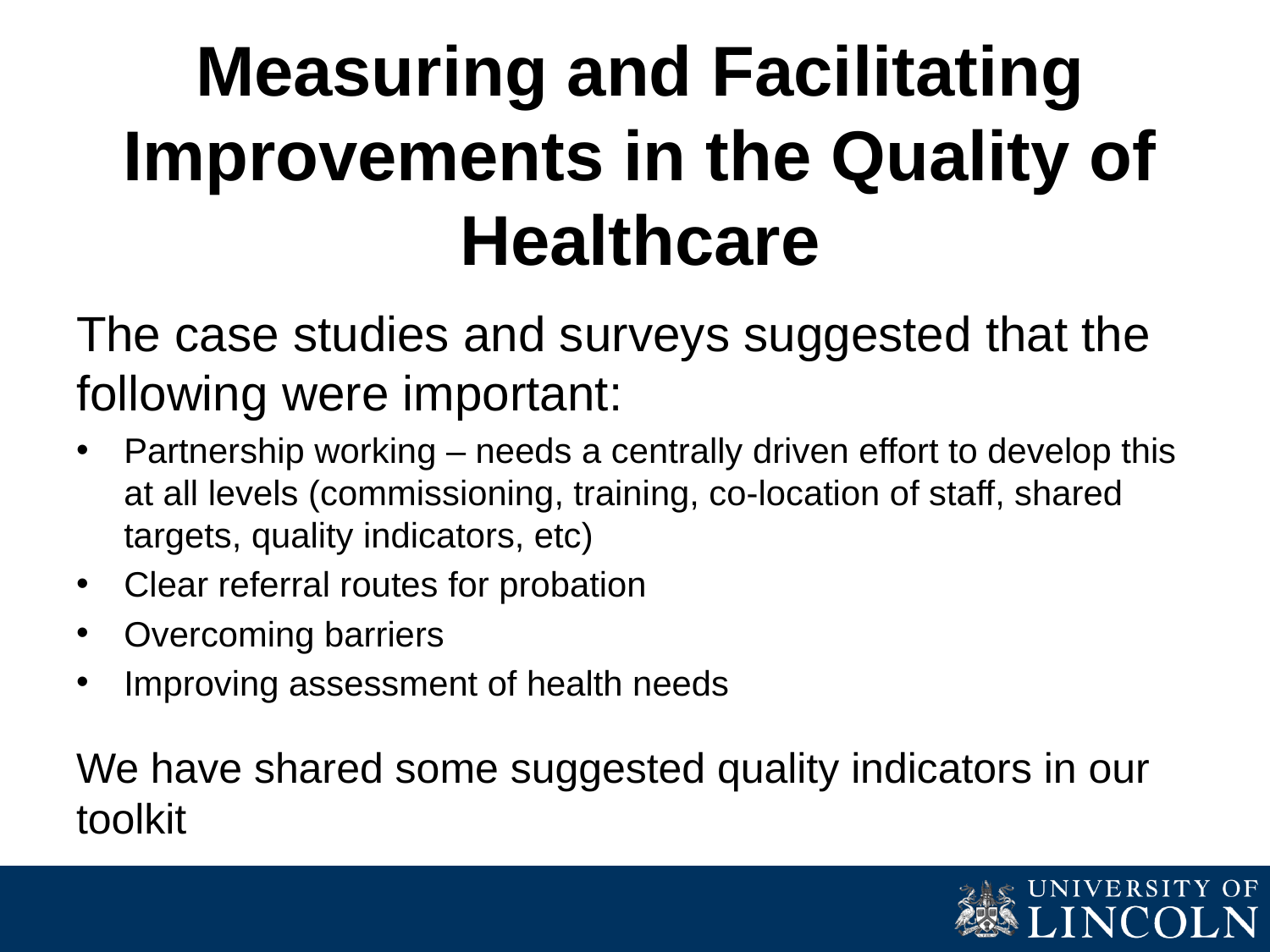

# Measuring and Facilitating Improvements in the Quality of Healthcare
The case studies and surveys suggested that the following were important:
Partnership working – needs a centrally driven effort to develop this at all levels (commissioning, training, co-location of staff, shared targets, quality indicators, etc)
Clear referral routes for probation
Overcoming barriers
Improving assessment of health needs

We have shared some suggested quality indicators in our toolkit